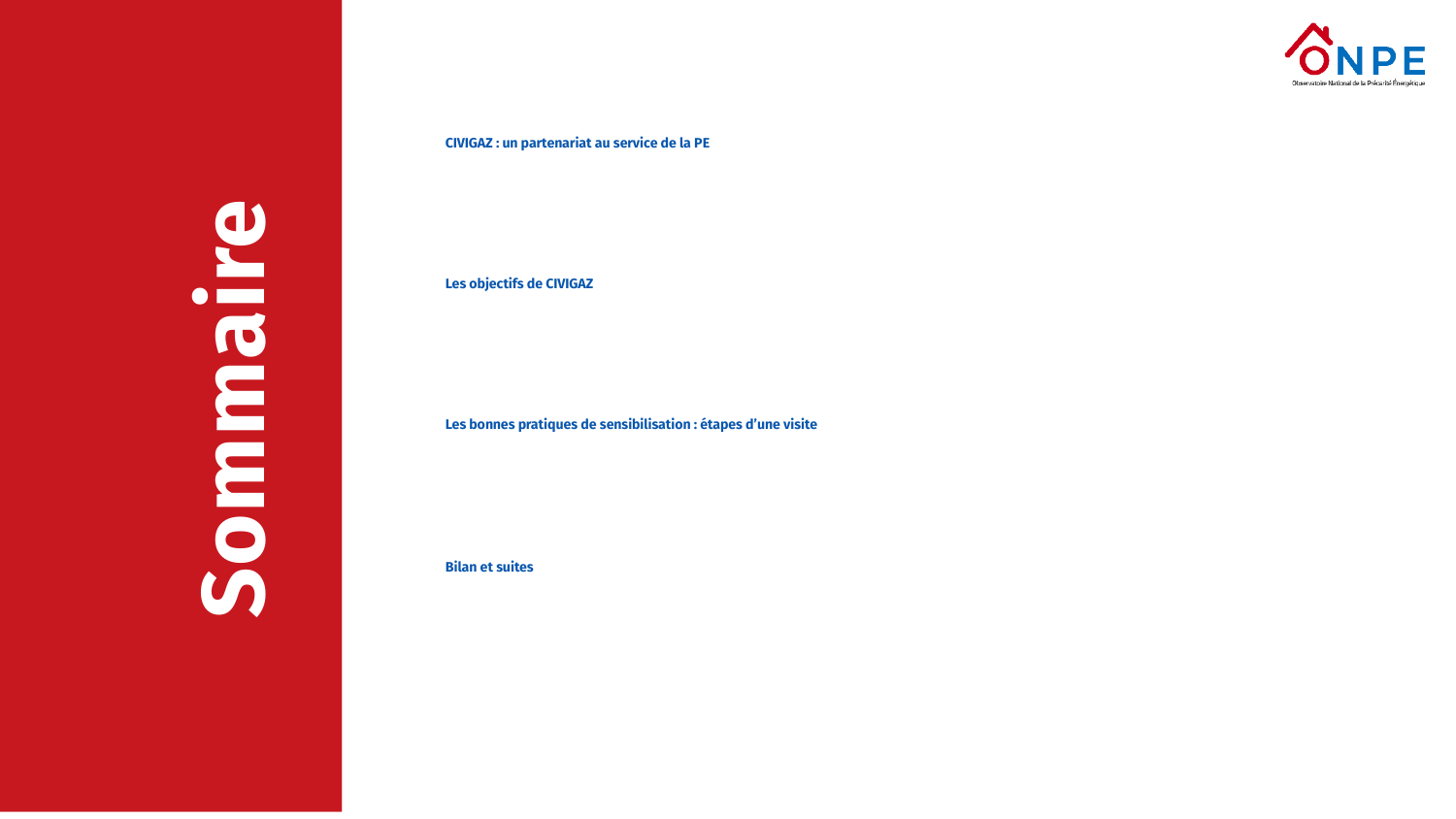

CIVIGAZ : un partenariat au service de la PE

Les objectifs de CIVIGAZ

Les bonnes pratiques de sensibilisation : étapes d’une visite

Bilan et suites